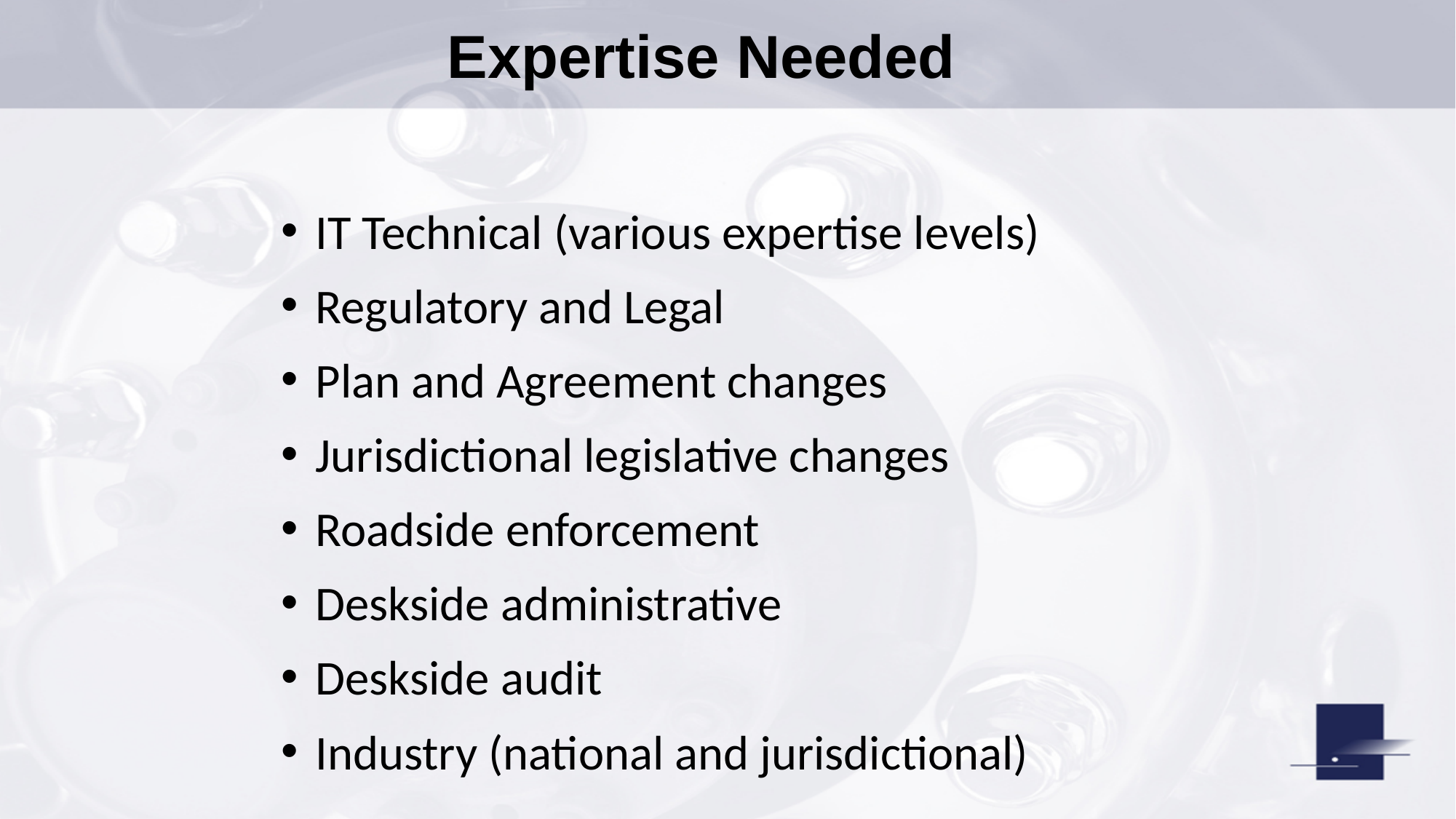

Expertise Needed
IT Technical (various expertise levels)
Regulatory and Legal
Plan and Agreement changes
Jurisdictional legislative changes
Roadside enforcement
Deskside administrative
Deskside audit
Industry (national and jurisdictional)